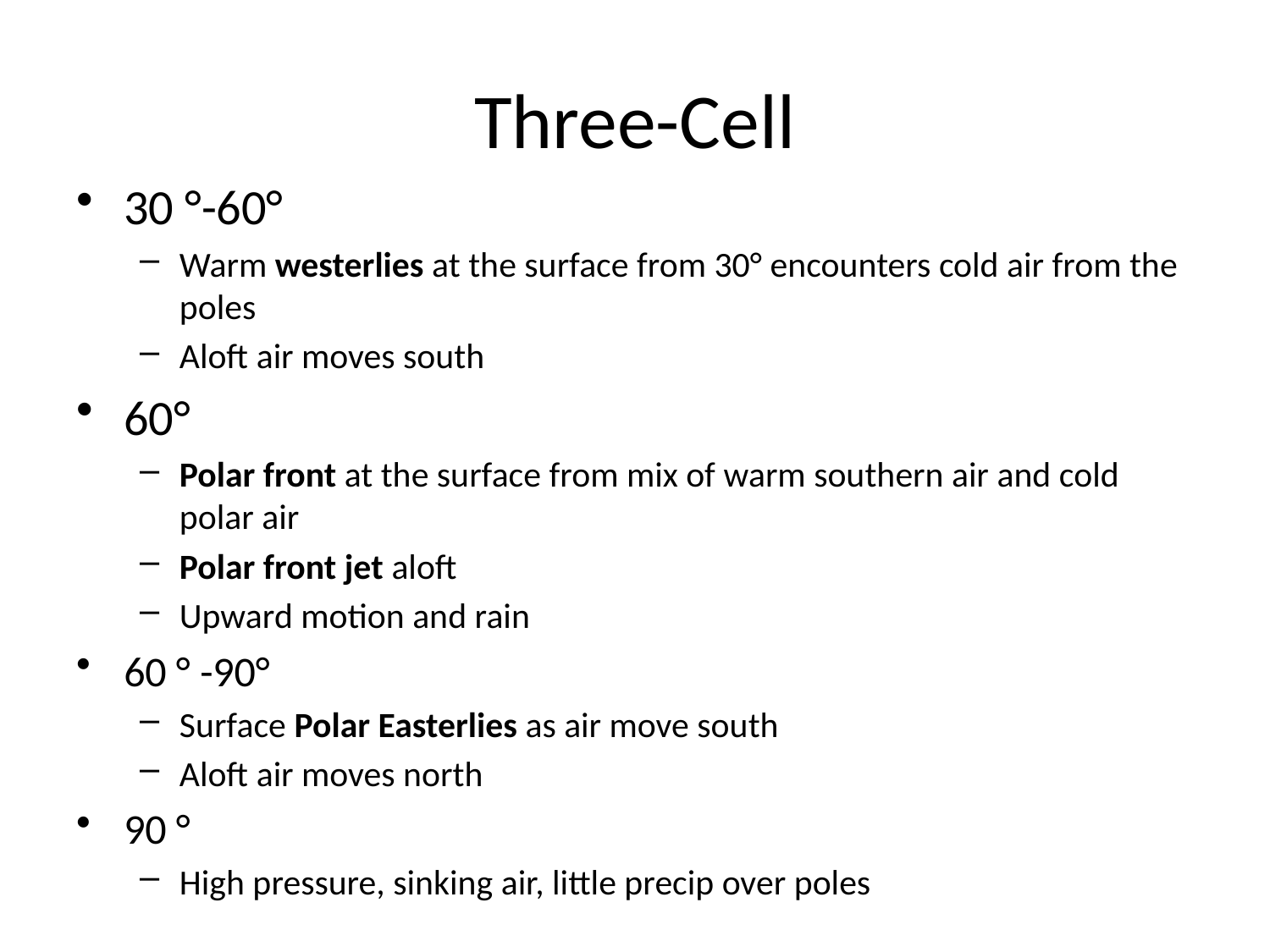

# Three-Cell
30 °-60°
Warm westerlies at the surface from 30° encounters cold air from the poles
Aloft air moves south
60°
Polar front at the surface from mix of warm southern air and cold polar air
Polar front jet aloft
Upward motion and rain
60 ° -90°
Surface Polar Easterlies as air move south
Aloft air moves north
90 °
High pressure, sinking air, little precip over poles